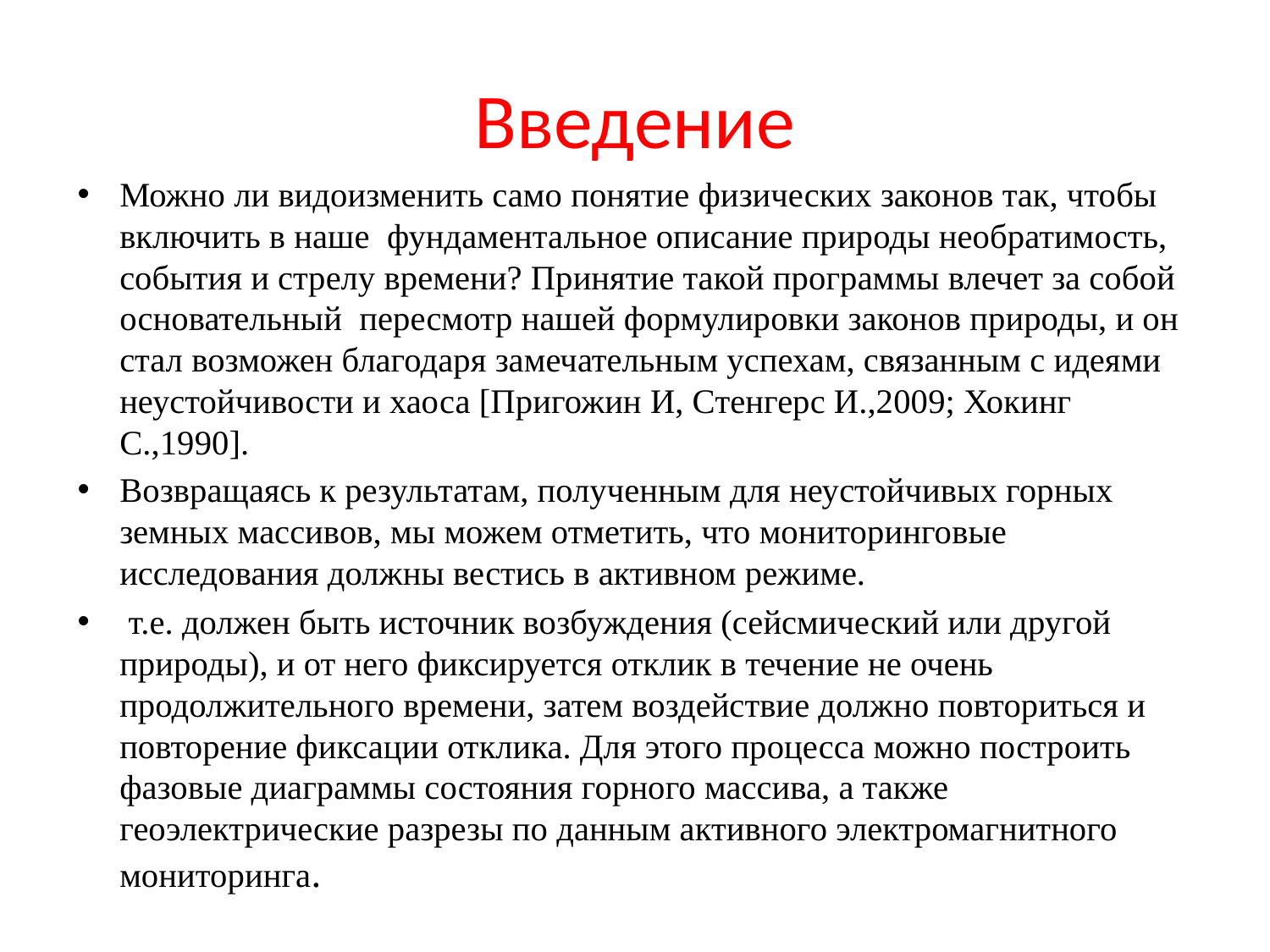

# Введение
Можно ли видоизменить само понятие физических законов так, чтобы включить в наше  фундаментальное описание природы необратимость, события и стрелу времени? Принятие такой программы влечет за собой основательный  пересмотр нашей формулировки законов природы, и он стал возможен благодаря замечательным успехам, связанным с идеями  неустойчивости и хаоса [Пригожин И, Стенгерс И.,2009; Хокинг С.,1990].
Возвращаясь к результатам, полученным для неустойчивых горных земных массивов, мы можем отметить, что мониторинговые исследования должны вестись в активном режиме.
 т.е. должен быть источник возбуждения (сейсмический или другой природы), и от него фиксируется отклик в течение не очень продолжительного времени, затем воздействие должно повториться и повторение фиксации отклика. Для этого процесса можно построить фазовые диаграммы состояния горного массива, а также геоэлектрические разрезы по данным активного электромагнитного мониторинга.